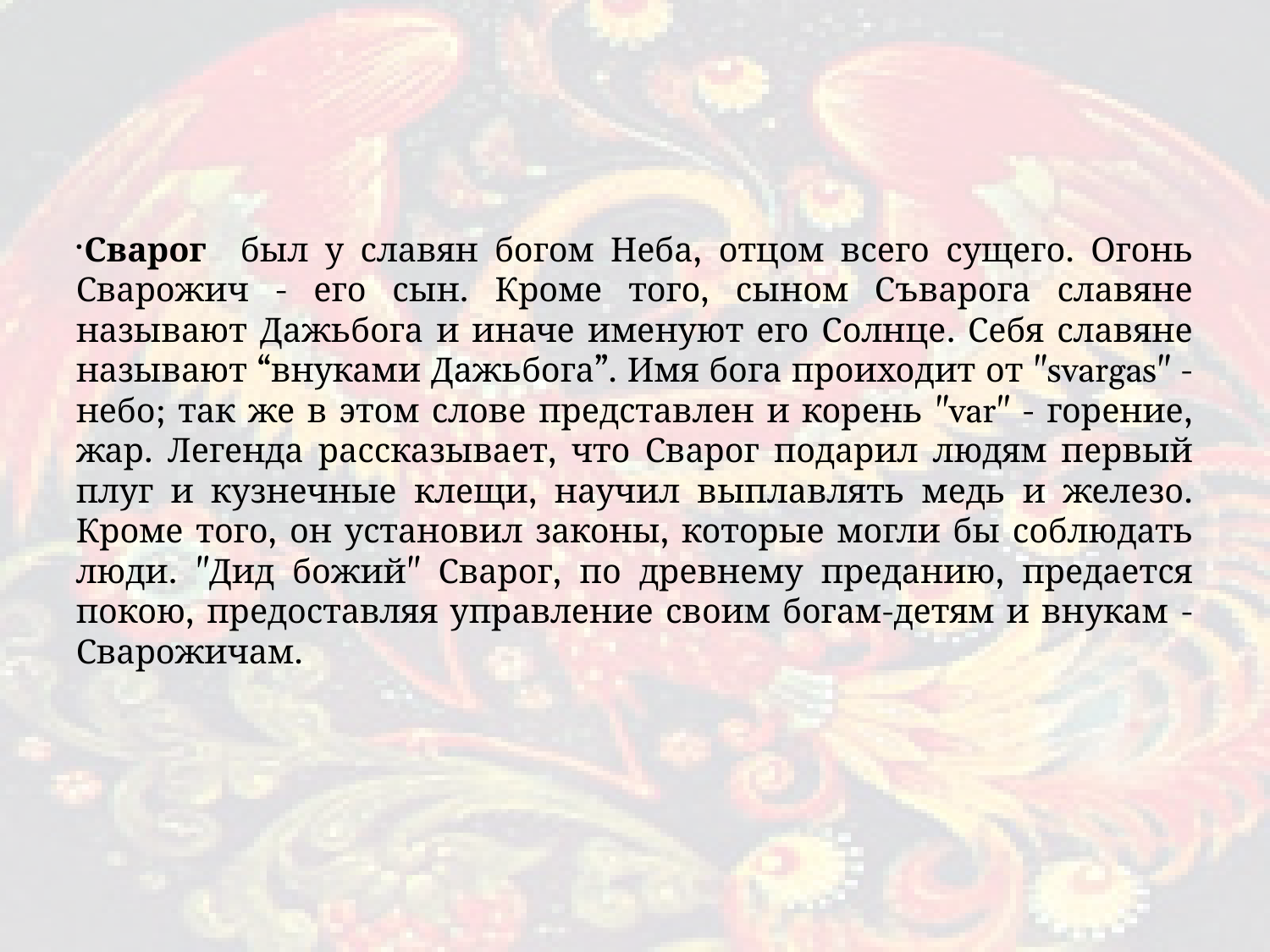

Сварог  был у славян богом Неба, отцом всего сущего. Огонь Сварожич - его сын. Кроме того, сыном Съварога славяне называют Дажьбога и иначе именуют его Солнце. Себя славяне называют “внуками Дажьбога”. Имя бога проиходит от "svargas" - небо; так же в этом слове представлен и корень "var" - горение, жар. Легенда рассказывает, что Сварог подарил людям первый плуг и кузнечные клещи, научил выплавлять медь и железо. Кроме того, он установил законы, которые могли бы соблюдать люди. "Дид божий" Сварог, по древнему преданию, предается покою, предоставляя управление своим богам-детям и внукам - Сварожичам.